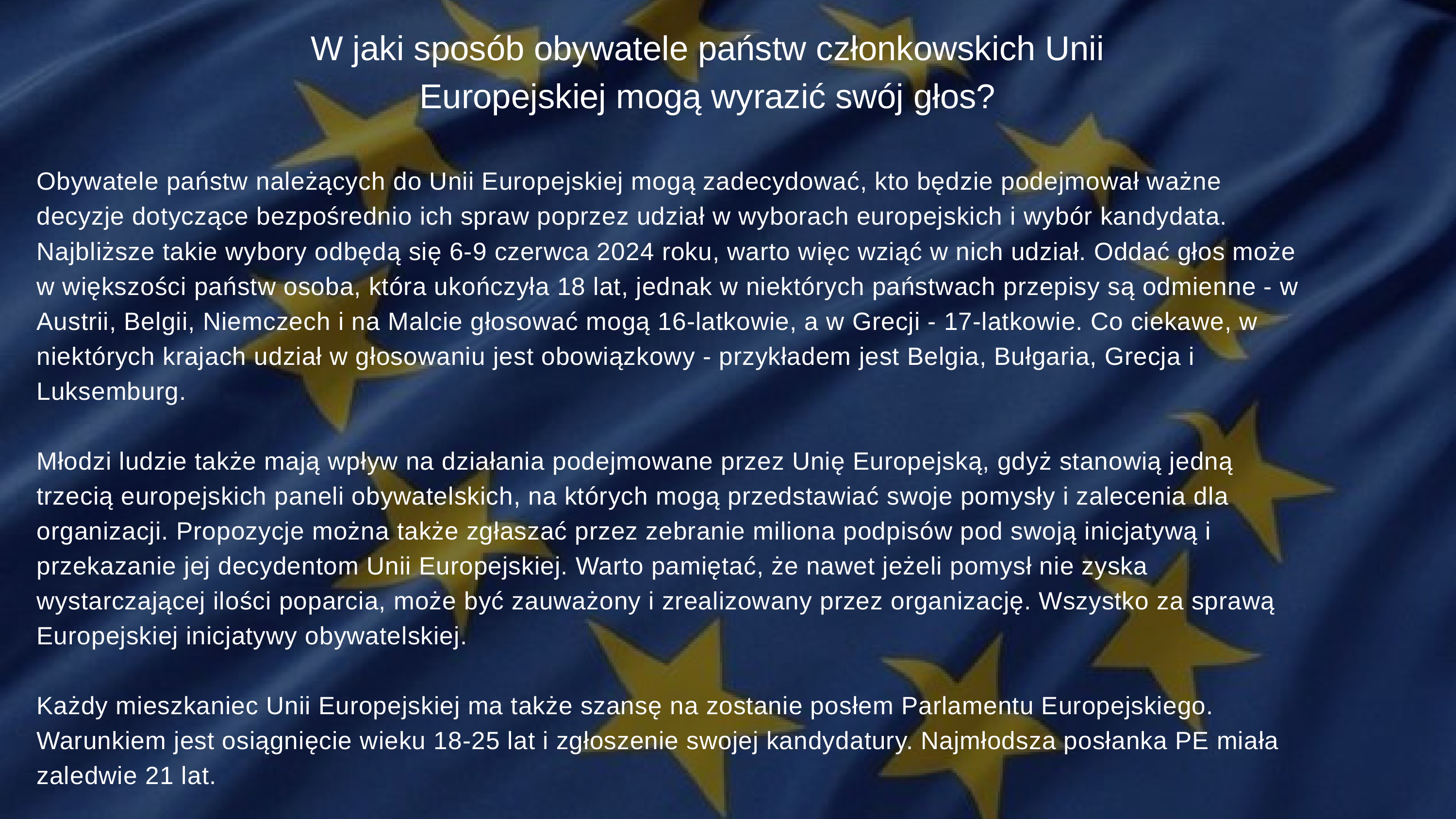

W jaki sposób obywatele państw członkowskich Unii Europejskiej mogą wyrazić swój głos?
Obywatele państw należących do Unii Europejskiej mogą zadecydować, kto będzie podejmował ważne decyzje dotyczące bezpośrednio ich spraw poprzez udział w wyborach europejskich i wybór kandydata. Najbliższe takie wybory odbędą się 6-9 czerwca 2024 roku, warto więc wziąć w nich udział. Oddać głos może w większości państw osoba, która ukończyła 18 lat, jednak w niektórych państwach przepisy są odmienne - w Austrii, Belgii, Niemczech i na Malcie głosować mogą 16-latkowie, a w Grecji - 17-latkowie. Co ciekawe, w niektórych krajach udział w głosowaniu jest obowiązkowy - przykładem jest Belgia, Bułgaria, Grecja i Luksemburg.

Młodzi ludzie także mają wpływ na działania podejmowane przez Unię Europejską, gdyż stanowią jedną trzecią europejskich paneli obywatelskich, na których mogą przedstawiać swoje pomysły i zalecenia dla organizacji. Propozycje można także zgłaszać przez zebranie miliona podpisów pod swoją inicjatywą i przekazanie jej decydentom Unii Europejskiej. Warto pamiętać, że nawet jeżeli pomysł nie zyska wystarczającej ilości poparcia, może być zauważony i zrealizowany przez organizację. Wszystko za sprawą Europejskiej inicjatywy obywatelskiej.

Każdy mieszkaniec Unii Europejskiej ma także szansę na zostanie posłem Parlamentu Europejskiego. Warunkiem jest osiągnięcie wieku 18-25 lat i zgłoszenie swojej kandydatury. Najmłodsza posłanka PE miała zaledwie 21 lat.